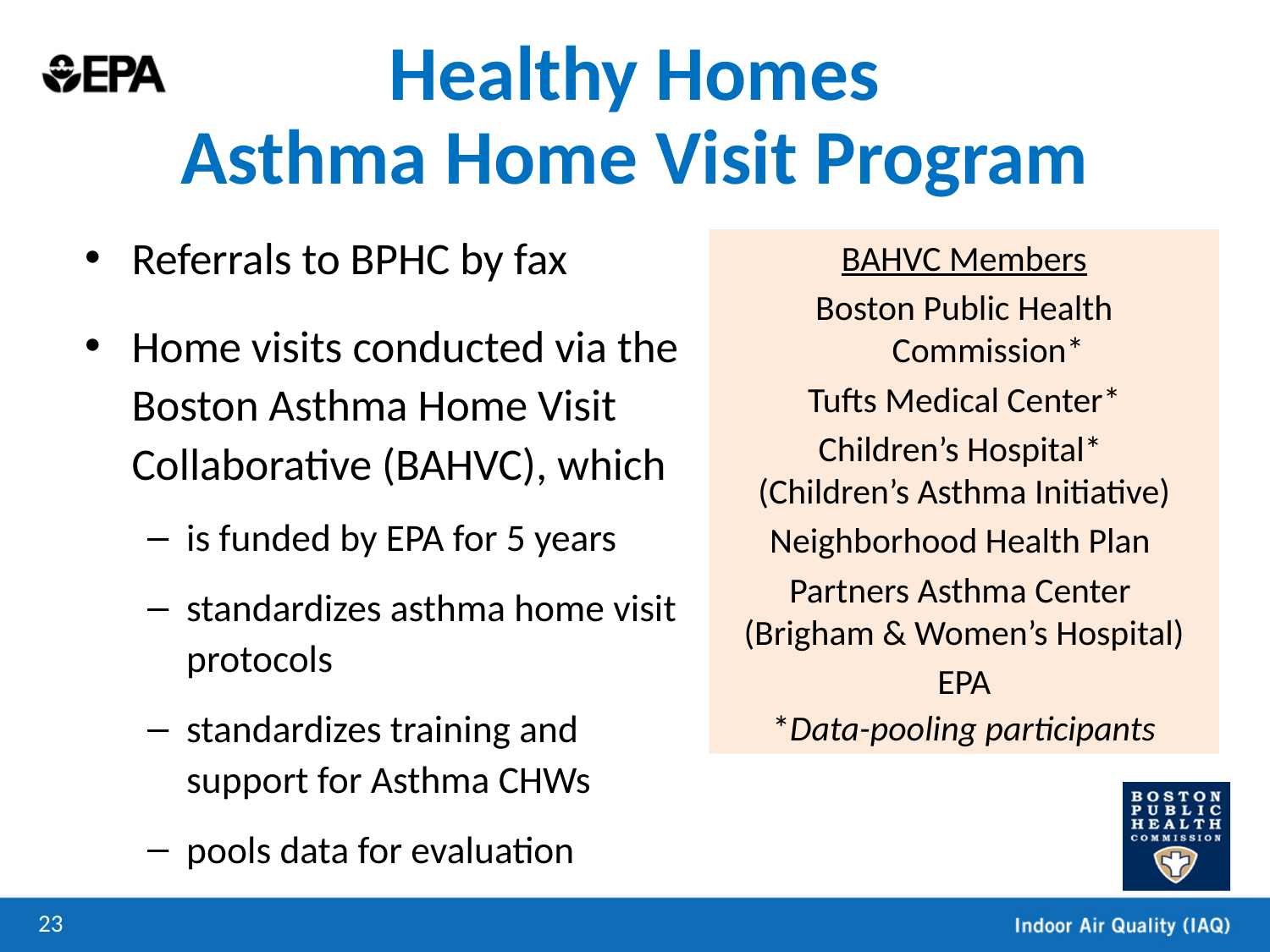

Healthy Homes
Asthma Home Visit Program
Referrals to BPHC by fax
Home visits conducted via the Boston Asthma Home Visit Collaborative (BAHVC), which
is funded by EPA for 5 years
standardizes asthma home visit protocols
standardizes training and support for Asthma CHWs
pools data for evaluation

BAHVC Members
Boston Public Health Commission*
Tufts Medical Center*
Children’s Hospital*
(Children’s Asthma Initiative)
Neighborhood Health Plan
Partners Asthma Center
(Brigham & Women’s Hospital)
EPA
*Data-pooling participants